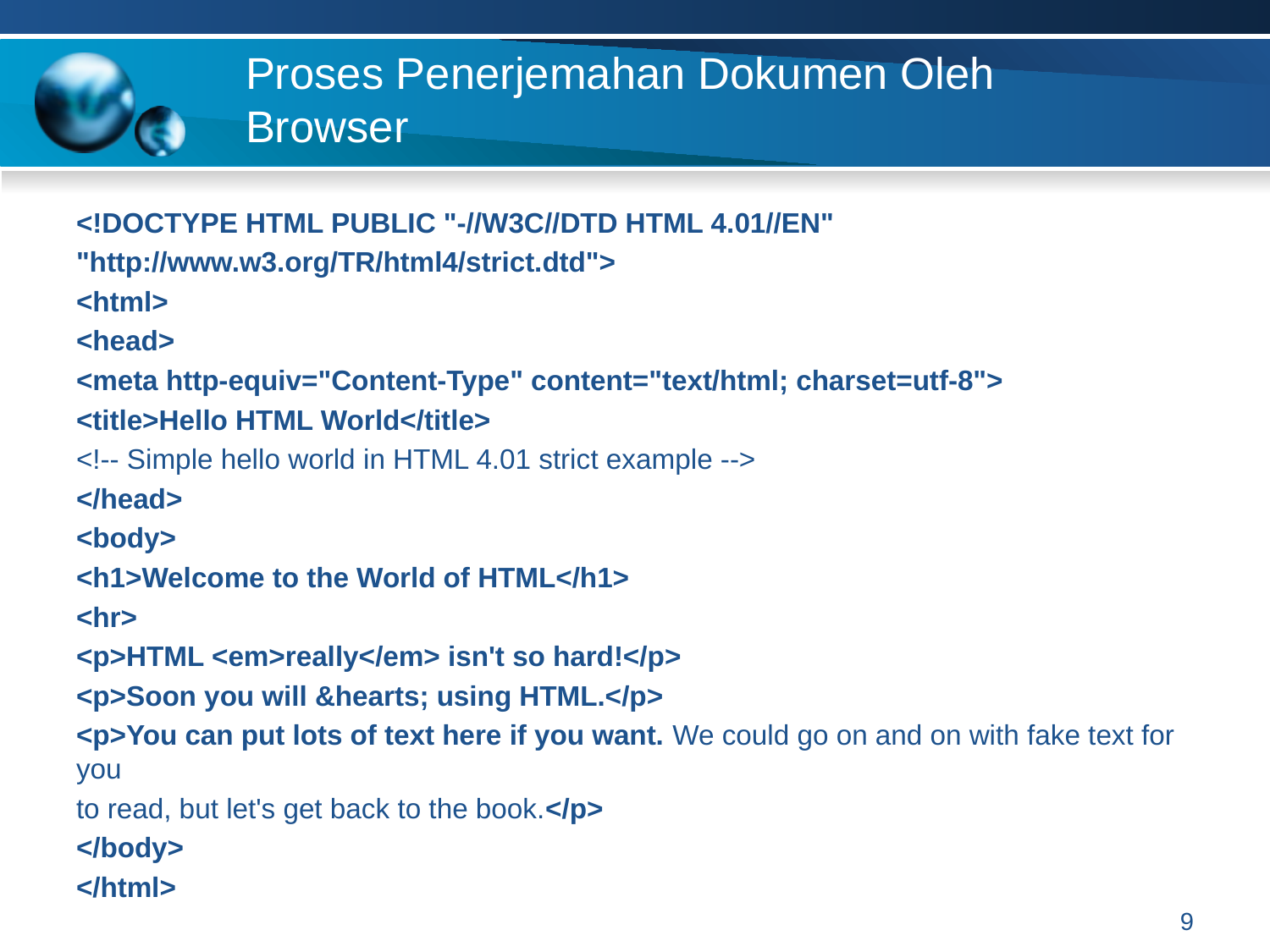

# Proses Penerjemahan Dokumen Oleh Browser
<!DOCTYPE HTML PUBLIC "-//W3C//DTD HTML 4.01//EN"
"http://www.w3.org/TR/html4/strict.dtd">
<html>
<head>
<meta http-equiv="Content-Type" content="text/html; charset=utf-8">
<title>Hello HTML World</title>
<!-- Simple hello world in HTML 4.01 strict example -->
</head>
<body>
<h1>Welcome to the World of HTML</h1>
<hr>
<p>HTML <em>really</em> isn't so hard!</p>
<p>Soon you will &hearts; using HTML.</p>
<p>You can put lots of text here if you want. We could go on and on with fake text for you
to read, but let's get back to the book.</p>
</body>
</html>
9